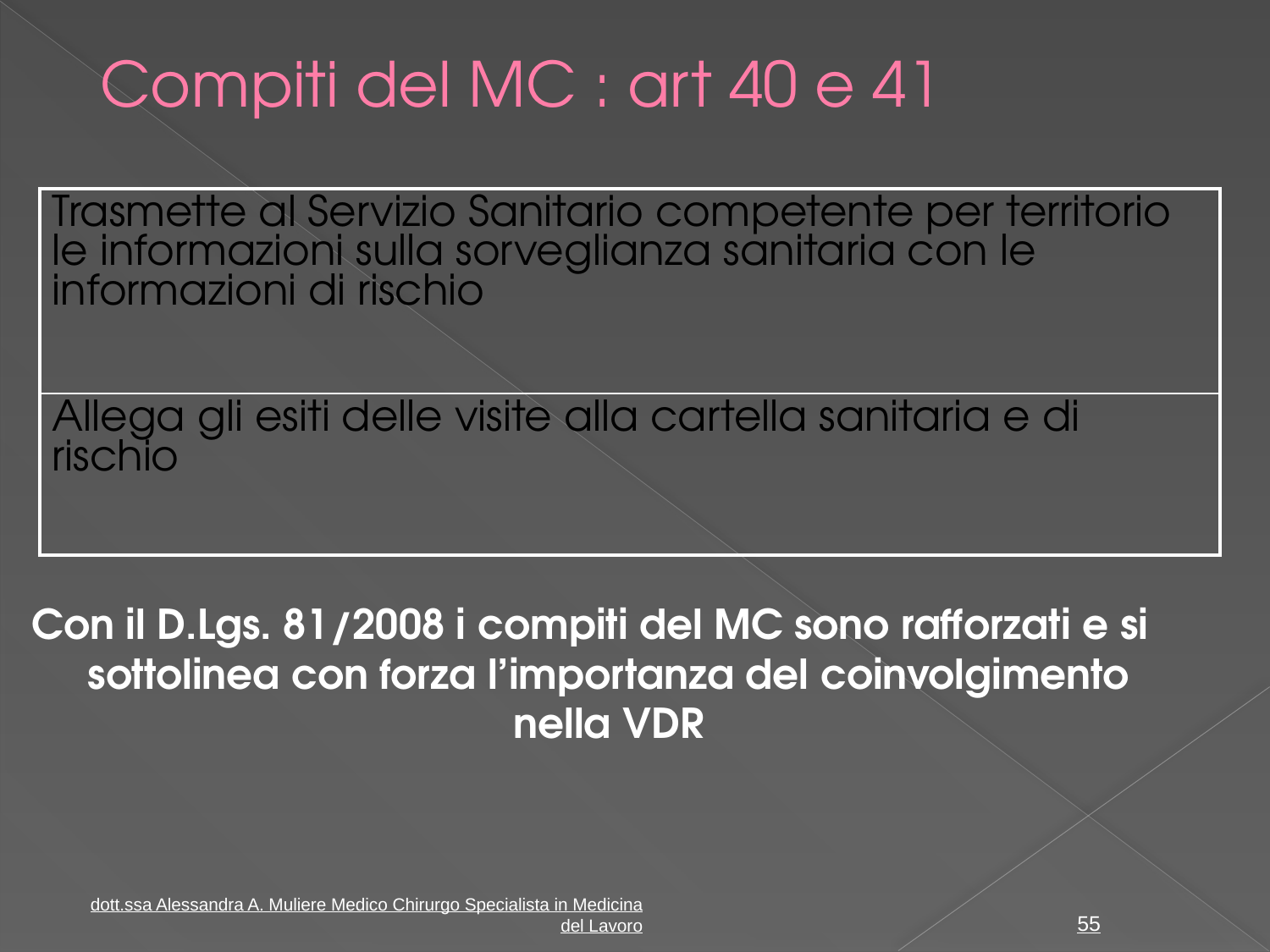

# Compiti del MC : art 40 e 41
| Trasmette al Servizio Sanitario competente per territorio le informazioni sulla sorveglianza sanitaria con le informazioni di rischio |
| --- |
| Allega gli esiti delle visite alla cartella sanitaria e di rischio |

Con il D.Lgs. 81/2008 i compiti del MC sono rafforzati e si sottolinea con forza l’importanza del coinvolgimento nella VDR
55
dott.ssa Alessandra A. Muliere Medico Chirurgo Specialista in Medicina del Lavoro